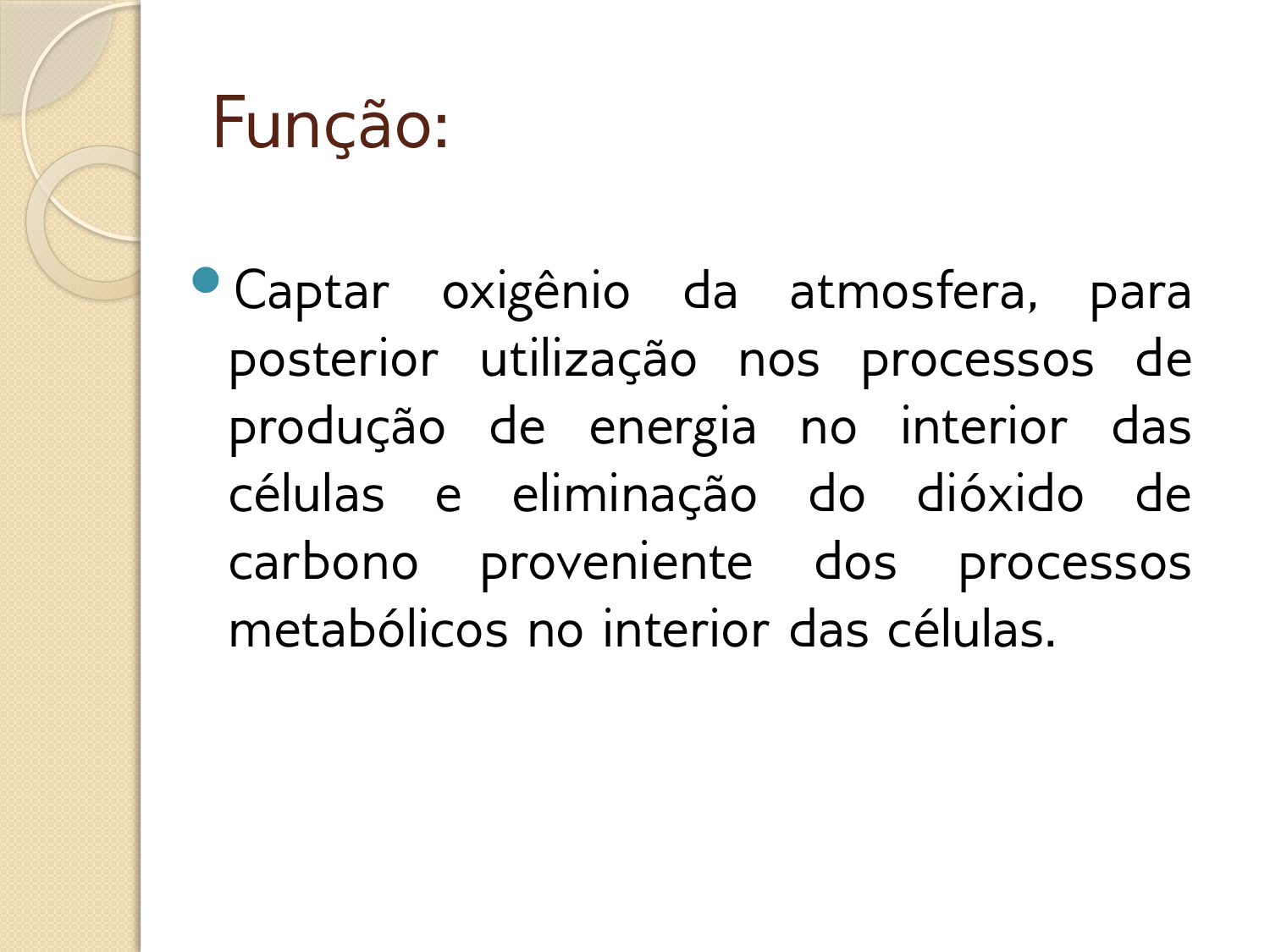

# Função:
Captar oxigênio da atmosfera, para posterior utilização nos processos de produção de energia no interior das células e eliminação do dióxido de carbono proveniente dos processos metabólicos no interior das células.